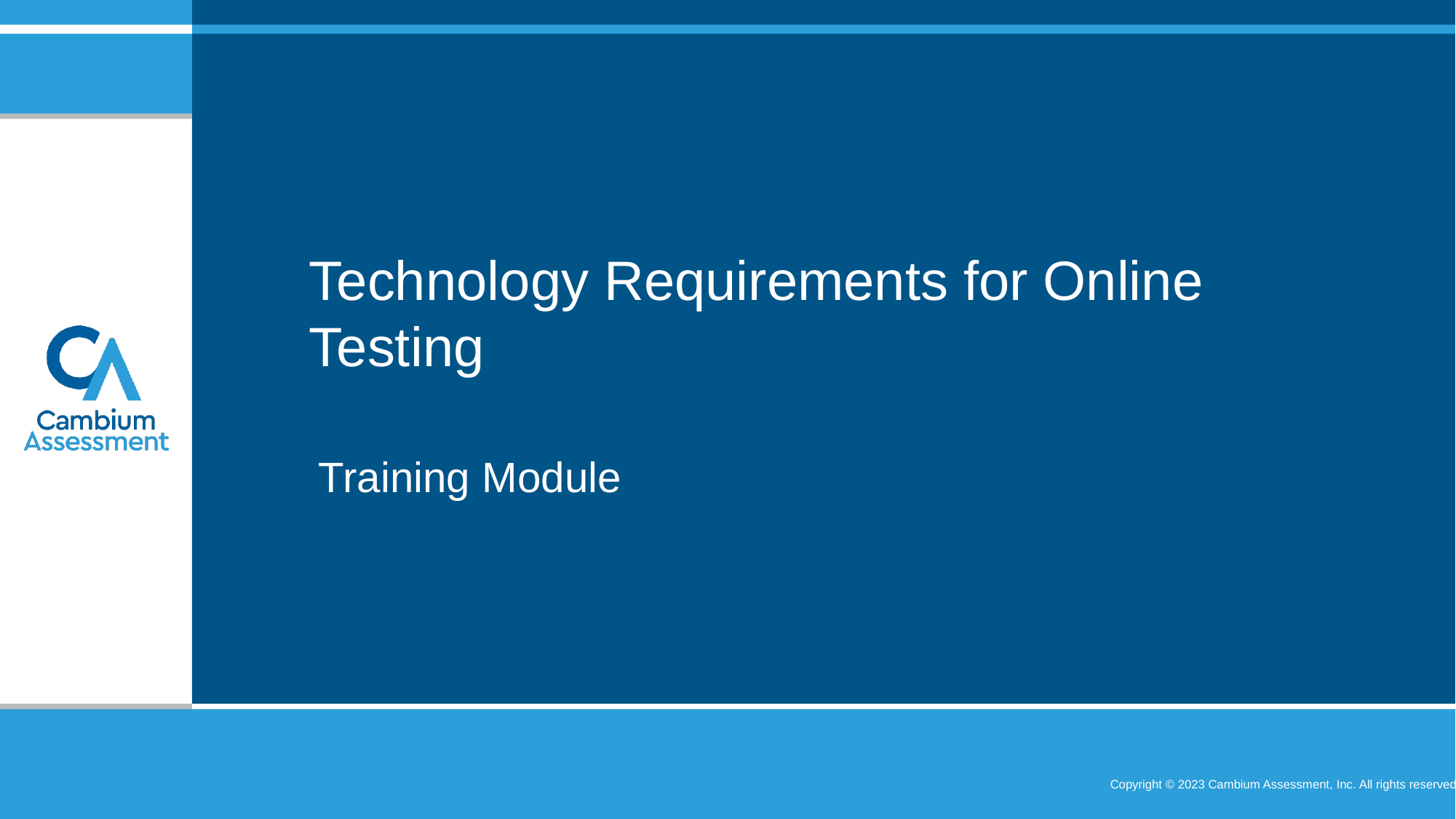

# Technology Requirements for Online Testing
Training Module
Copyright © 2023 Cambium Assessment, Inc. All rights reserved.